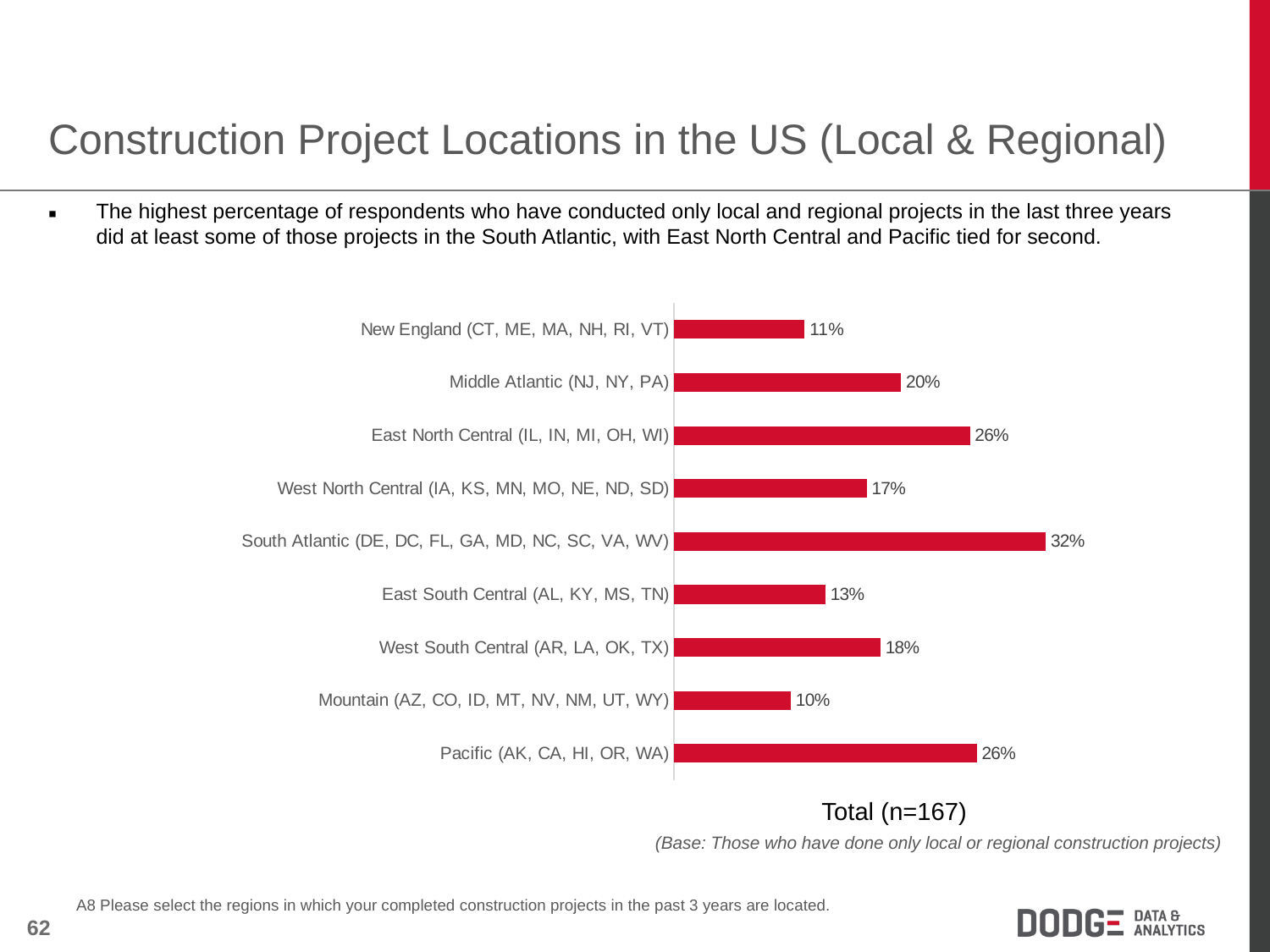

Construction Project Locations in the US (Local & Regional)
The highest percentage of respondents who have conducted only local and regional projects in the last three years did at least some of those projects in the South Atlantic, with East North Central and Pacific tied for second.

### Chart

| Category |  |
|---|---|
| Pacific (AK, CA, HI, OR, WA) | 0.2634730538922156 |
| Mountain (AZ, CO, ID, MT, NV, NM, UT, WY) | 0.10179640718562874 |
| West South Central (AR, LA, OK, TX) | 0.17964071856287425 |
| East South Central (AL, KY, MS, TN) | 0.1317365269461078 |
| South Atlantic (DE, DC, FL, GA, MD, NC, SC, VA, WV) | 0.3233532934131736 |
| West North Central (IA, KS, MN, MO, NE, ND, SD) | 0.16766467065868262 |
| East North Central (IL, IN, MI, OH, WI) | 0.25748502994011974 |
| Middle Atlantic (NJ, NY, PA) | 0.19760479041916168 |
| New England (CT, ME, MA, NH, RI, VT) | 0.11377245508982035 |
Total (n=167)
(Base: Those who have done only local or regional construction projects)
A8 Please select the regions in which your completed construction projects in the past 3 years are located.